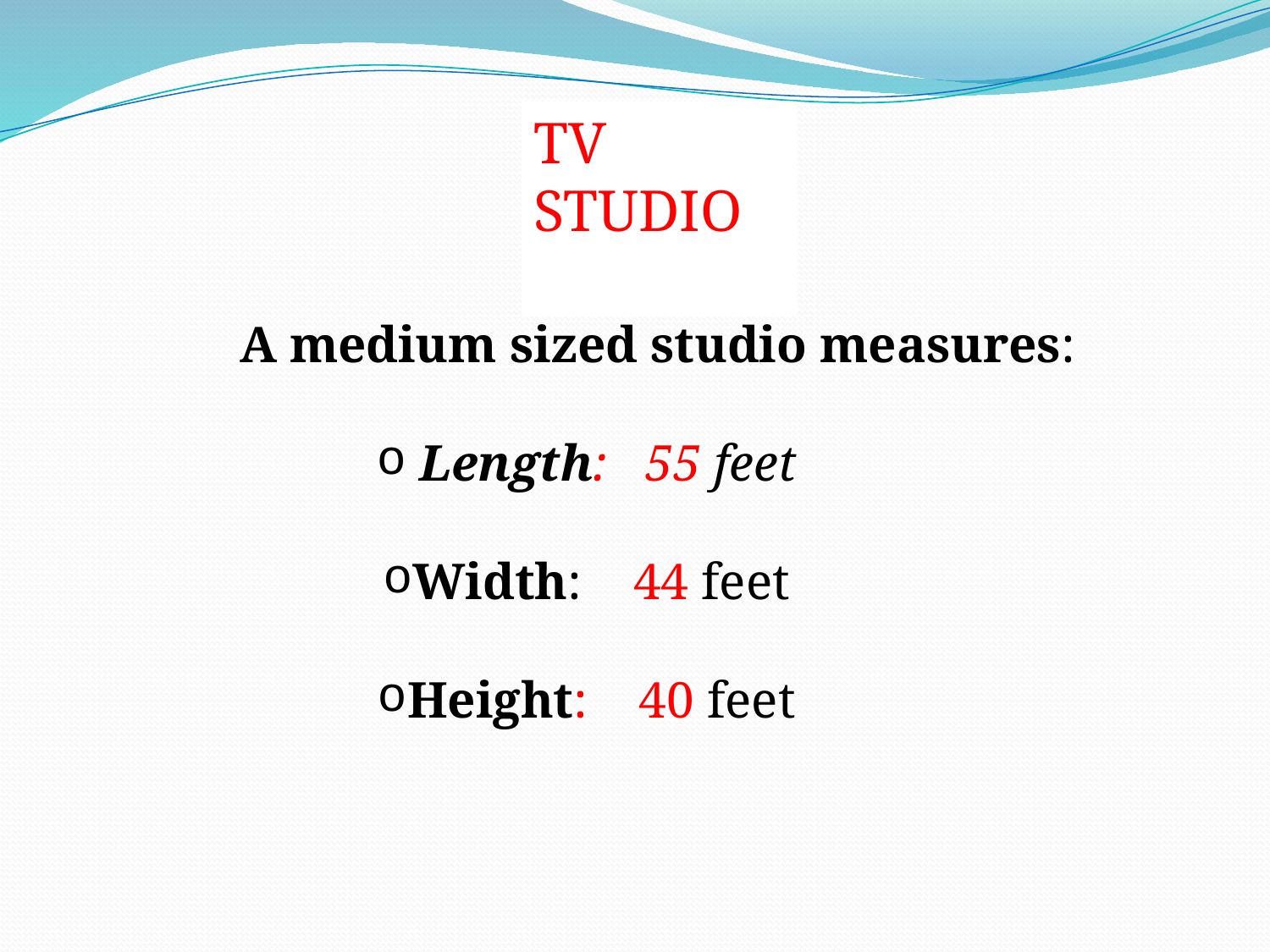

TV STUDIO

           A medium sized studio measures:

 Length:   55 feet

Width:    44 feet

Height:    40 feet